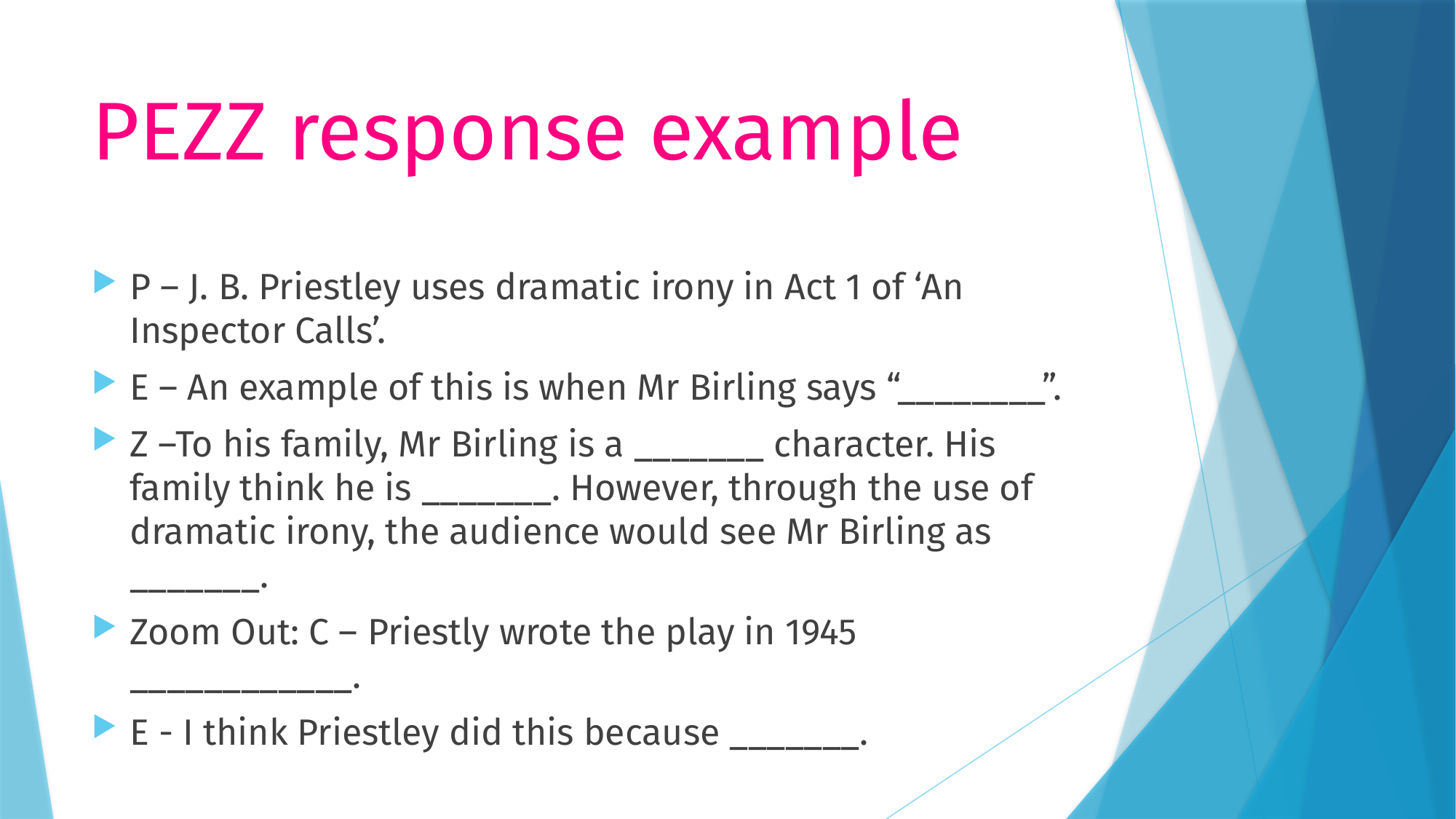

# PEZZ response example
P – J. B. Priestley uses dramatic irony in Act 1 of ‘An Inspector Calls’.
E – An example of this is when Mr Birling says “________”.
Z –To his family, Mr Birling is a _______ character. His family think he is _______. However, through the use of dramatic irony, the audience would see Mr Birling as _______.
Zoom Out: C – Priestly wrote the play in 1945 ____________.
E - I think Priestley did this because _______.